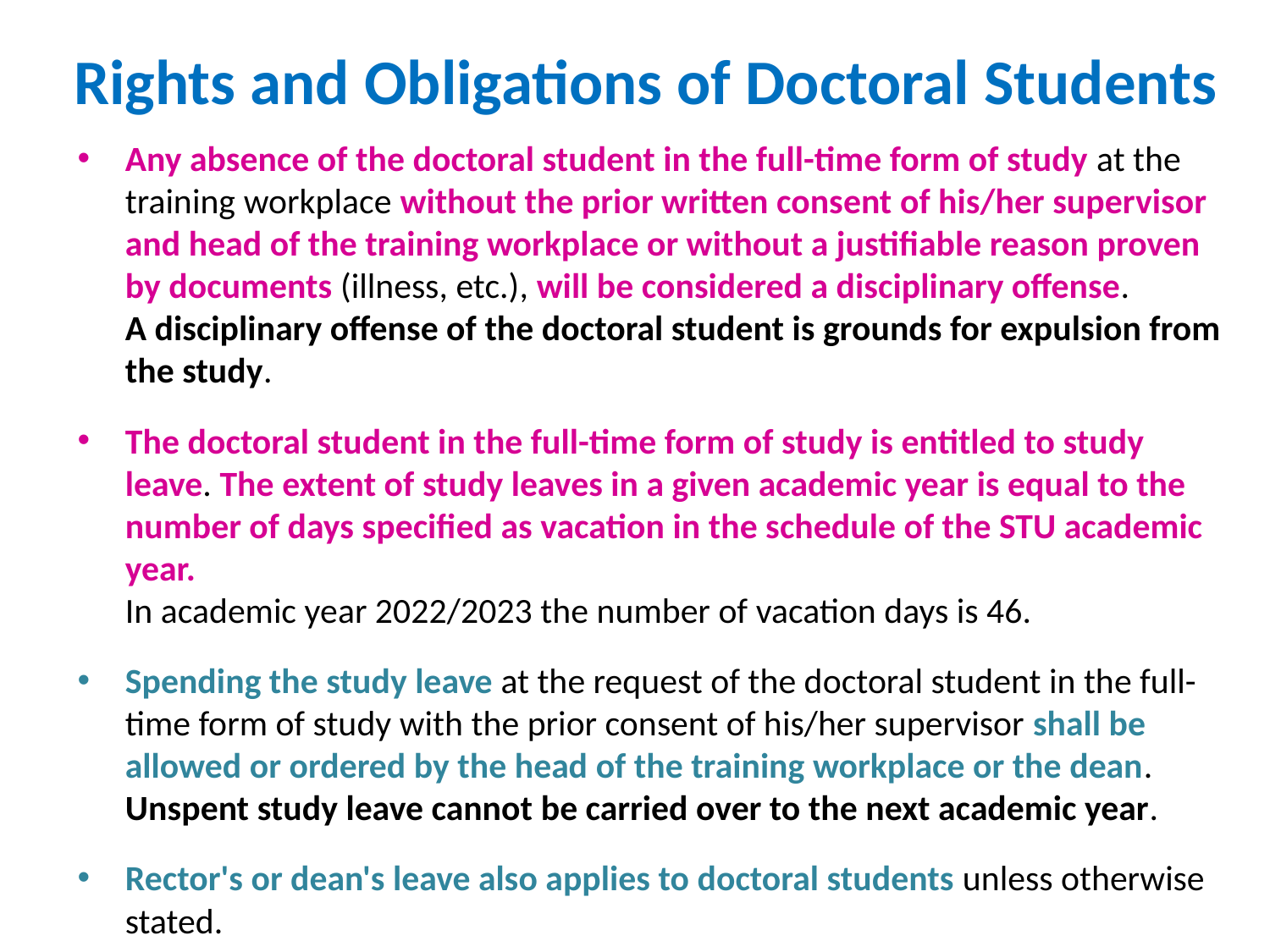

# Rights and Obligations of Doctoral Students
Any absence of the doctoral student in the full-time form of study at the training workplace without the prior written consent of his/her supervisor and head of the training workplace or without a justifiable reason proven by documents (illness, etc.), will be considered a disciplinary offense.
A disciplinary offense of the doctoral student is grounds for expulsion from the study.
The doctoral student in the full-time form of study is entitled to study leave. The extent of study leaves in a given academic year is equal to the number of days specified as vacation in the schedule of the STU academic year.
In academic year 2022/2023 the number of vacation days is 46.
Spending the study leave at the request of the doctoral student in the full-time form of study with the prior consent of his/her supervisor shall be allowed or ordered by the head of the training workplace or the dean. Unspent study leave cannot be carried over to the next academic year.
Rector's or dean's leave also applies to doctoral students unless otherwise stated.